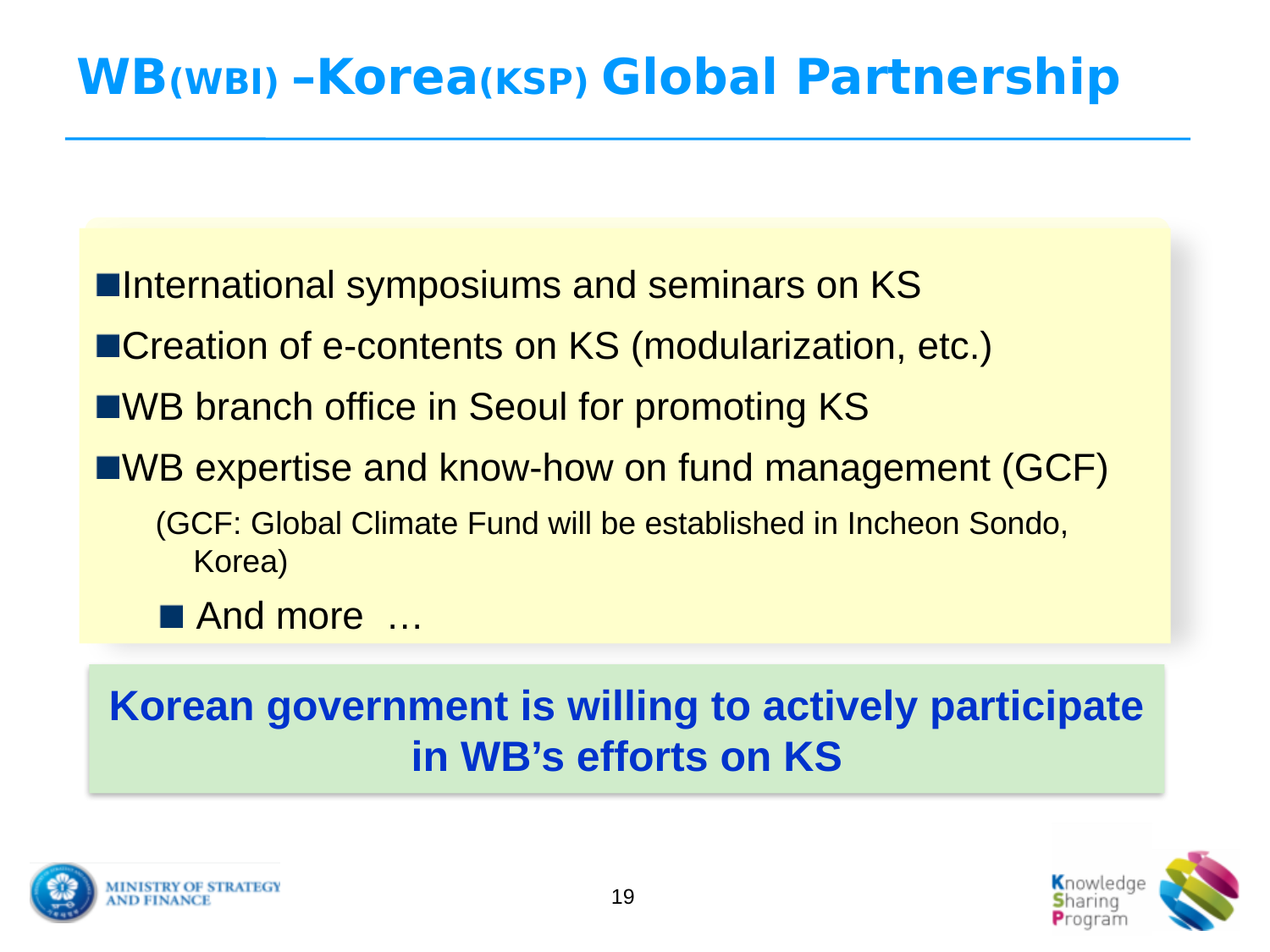

# WB(WBI) –Korea(KSP) Global Partnership

International symposiums and seminars on KS
Creation of e-contents on KS (modularization, etc.)
WB branch office in Seoul for promoting KS
WB expertise and know-how on fund management (GCF)
(GCF: Global Climate Fund will be established in Incheon Sondo, Korea)
 And more  …
Korean government is willing to actively participate in WB’s efforts on KS
19